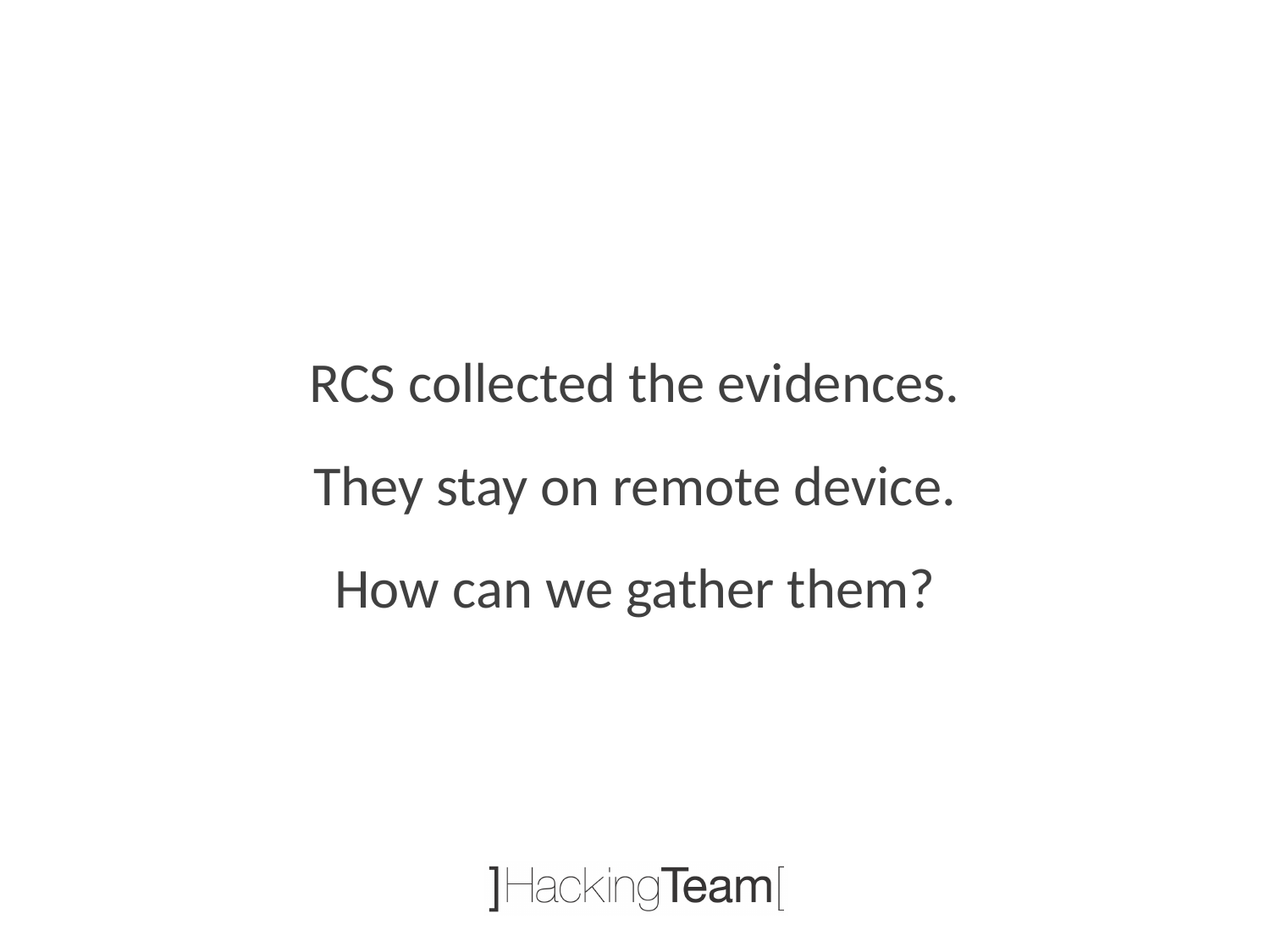

RCS collected the evidences.
They stay on remote device.
How can we gather them?